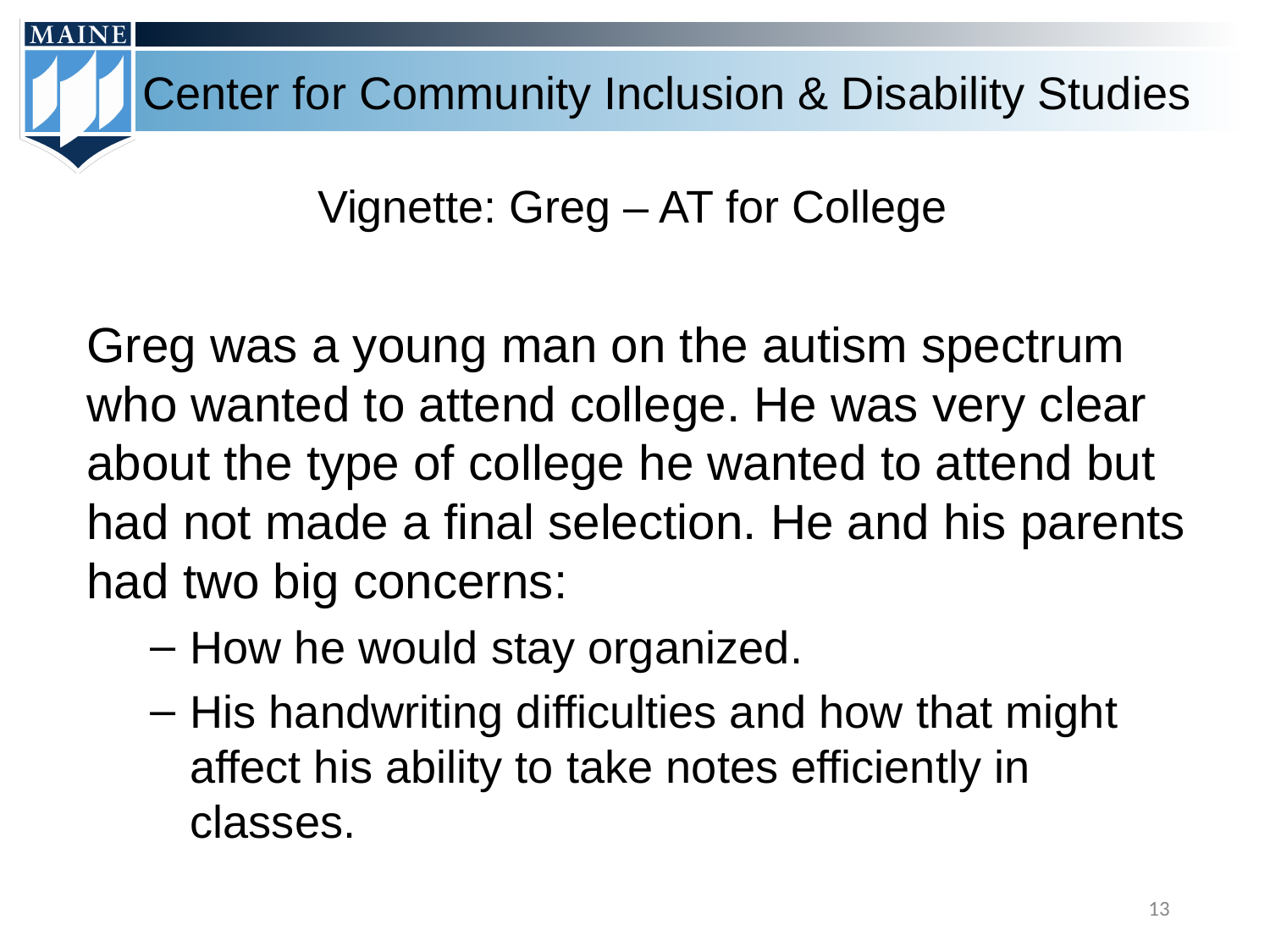

# Vignette: Greg – AT for College
Greg was a young man on the autism spectrum who wanted to attend college. He was very clear about the type of college he wanted to attend but had not made a final selection. He and his parents had two big concerns:
How he would stay organized.
His handwriting difficulties and how that might affect his ability to take notes efficiently in classes.
13